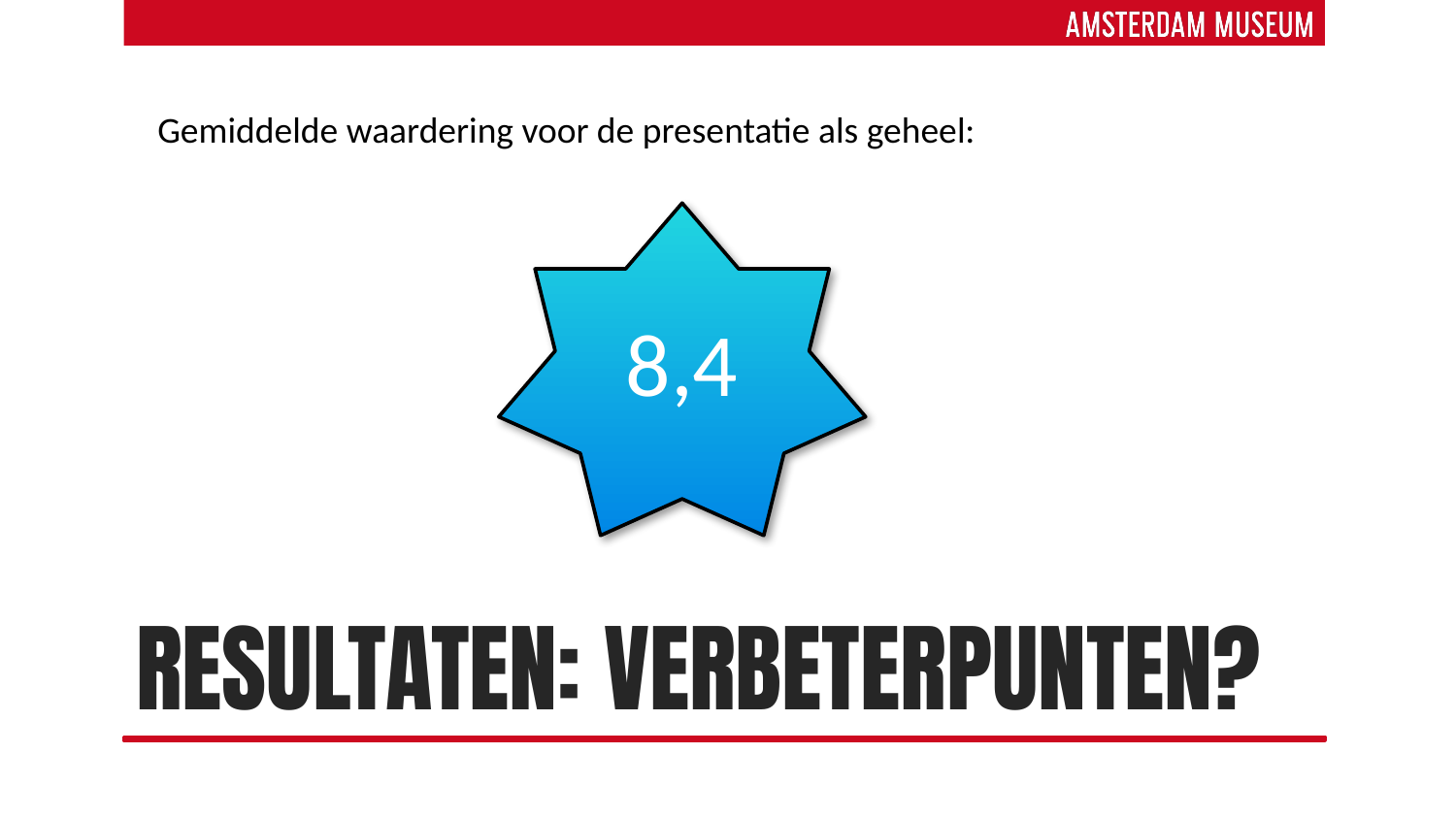

Gemiddelde waardering voor de presentatie als geheel:
8,4
# Resultaten: verbeterpunten?